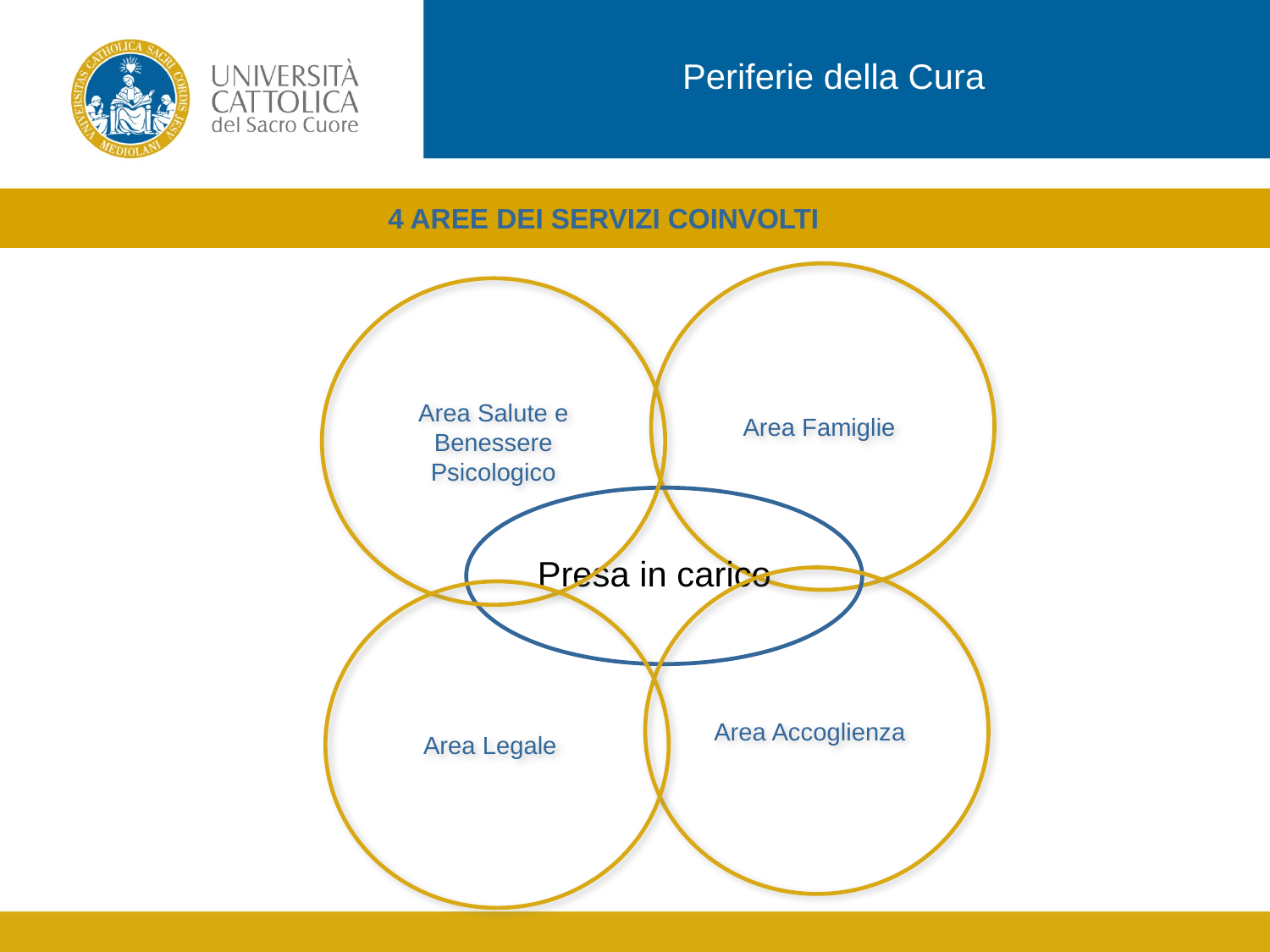

Periferie della Cura

4 AREE DEI SERVIZI COINVOLTI

Area Famiglie
Area Salute e Benessere Psicologico
Presa in carico
Area Accoglienza
Area Legale